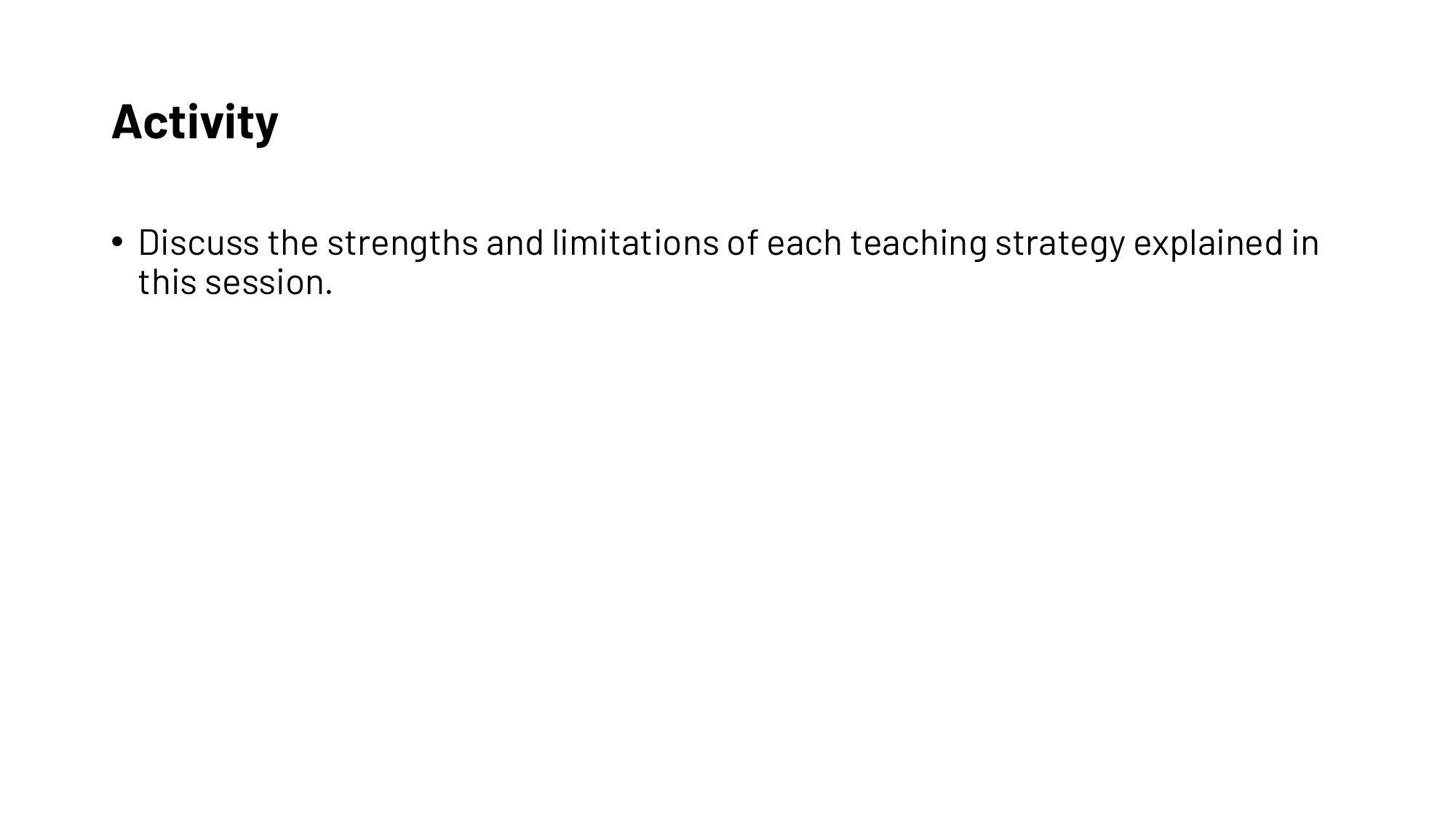

# Activity
Discuss the strengths and limitations of each teaching strategy explained in this session.